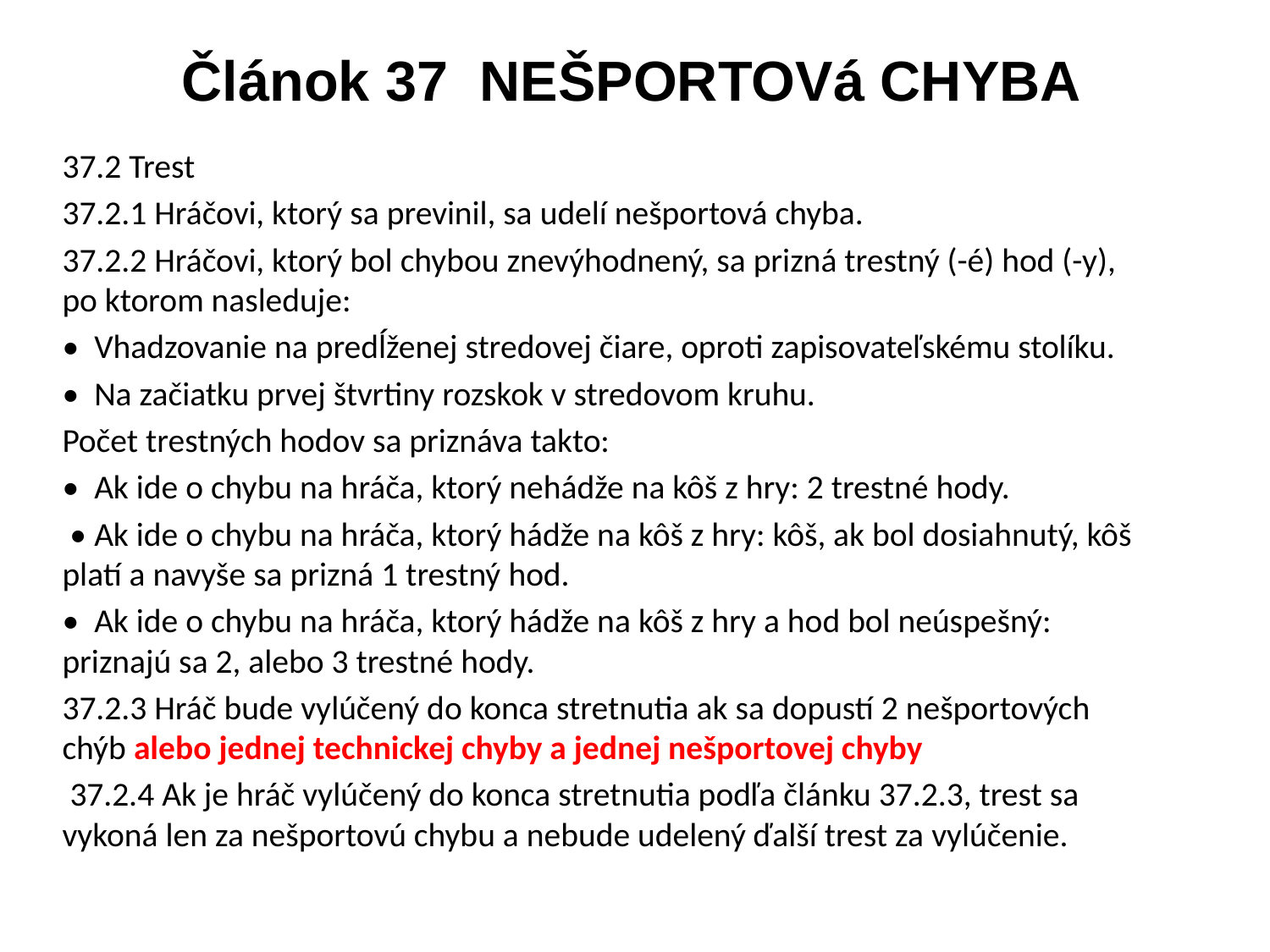

# Článok 37  NEŠPORTOVá CHYBA
37.2 Trest
37.2.1 Hráčovi, ktorý sa previnil, sa udelí nešportová chyba.
37.2.2 Hráčovi, ktorý bol chybou znevýhodnený, sa prizná trestný (-é) hod (-y), po ktorom nasleduje:
•  Vhadzovanie na predĺženej stredovej čiare, oproti zapisovateľskému stolíku.
•  Na začiatku prvej štvrtiny rozskok v stredovom kruhu.
Počet trestných hodov sa priznáva takto:
•  Ak ide o chybu na hráča, ktorý nehádže na kôš z hry: 2 trestné hody.
 • Ak ide o chybu na hráča, ktorý hádže na kôš z hry: kôš, ak bol dosiahnutý, kôš platí a navyše sa prizná 1 trestný hod.
•  Ak ide o chybu na hráča, ktorý hádže na kôš z hry a hod bol neúspešný: priznajú sa 2, alebo 3 trestné hody.
37.2.3 Hráč bude vylúčený do konca stretnutia ak sa dopustí 2 nešportových chýb alebo jednej technickej chyby a jednej nešportovej chyby
 37.2.4 Ak je hráč vylúčený do konca stretnutia podľa článku 37.2.3, trest sa vykoná len za nešportovú chybu a nebude udelený ďalší trest za vylúčenie.